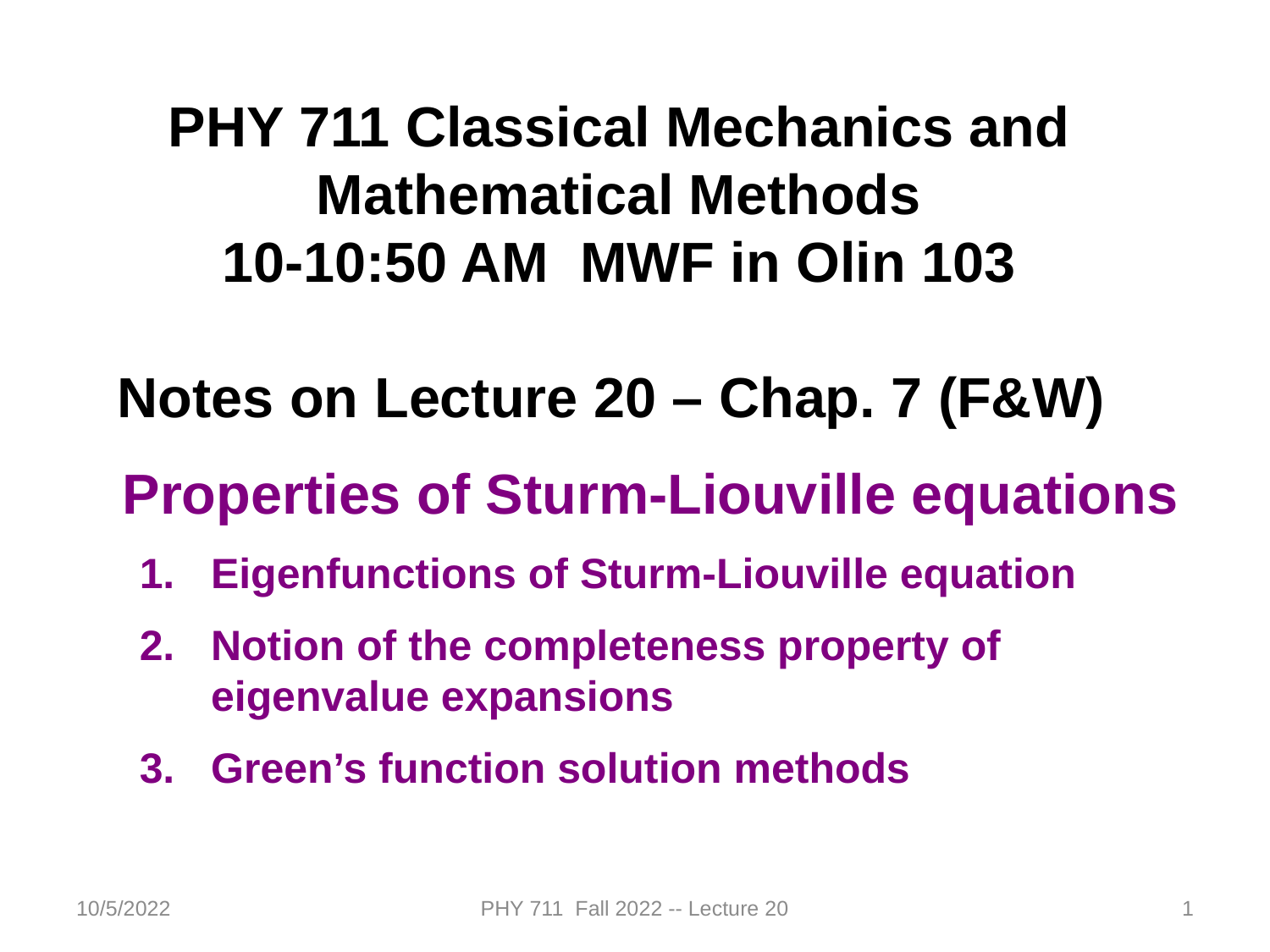

PHY 711 Classical Mechanics and Mathematical Methods
10-10:50 AM  MWF in Olin 103

Notes on Lecture 20 – Chap. 7 (F&W)
Properties of Sturm-Liouville equations
Eigenfunctions of Sturm-Liouville equation
Notion of the completeness property of eigenvalue expansions
Green’s function solution methods
10/5/2022
PHY 711  Fall 2022 -- Lecture 20
1